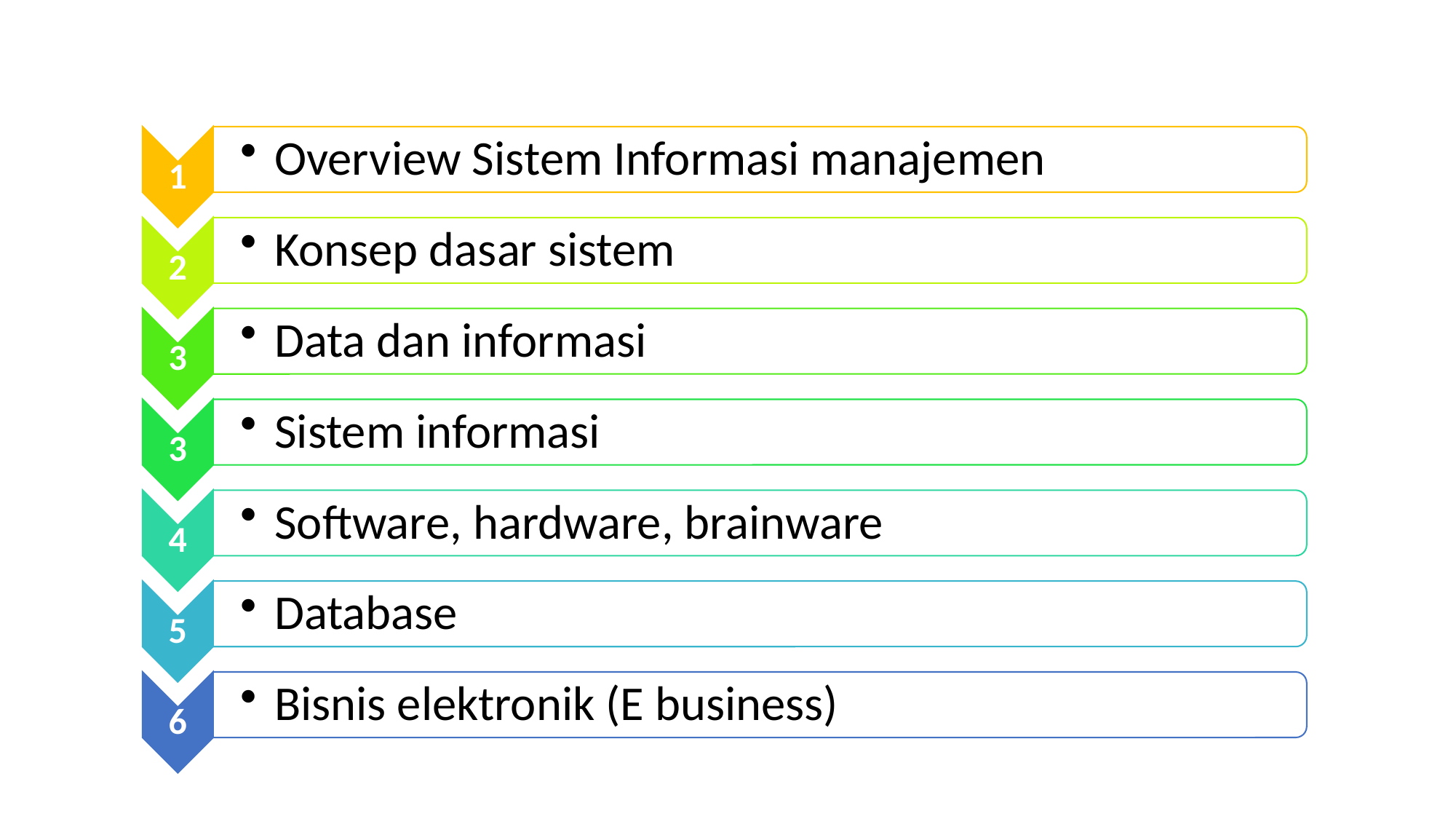

1
Overview Sistem Informasi manajemen
2
Konsep dasar sistem
3
Data dan informasi
3
Sistem informasi
4
Software, hardware, brainware
5
Database
6
Bisnis elektronik (E business)